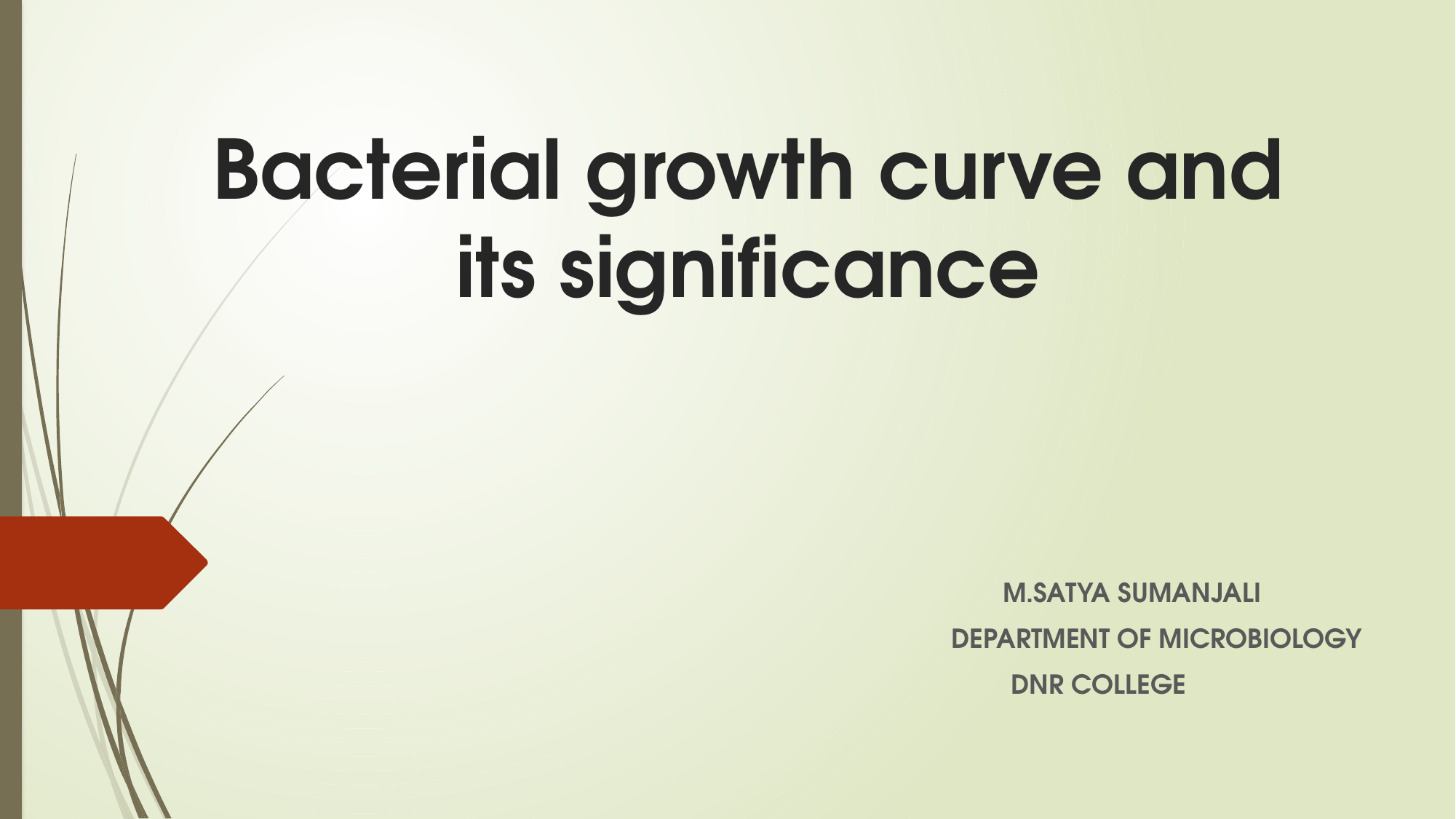

# Bacterial growth curve and its significance
                                                                                M.SATYA SUMANJALI
DEPARTMENT OF MICROBIOLOGY
                                                                                               DNR COLLEGE